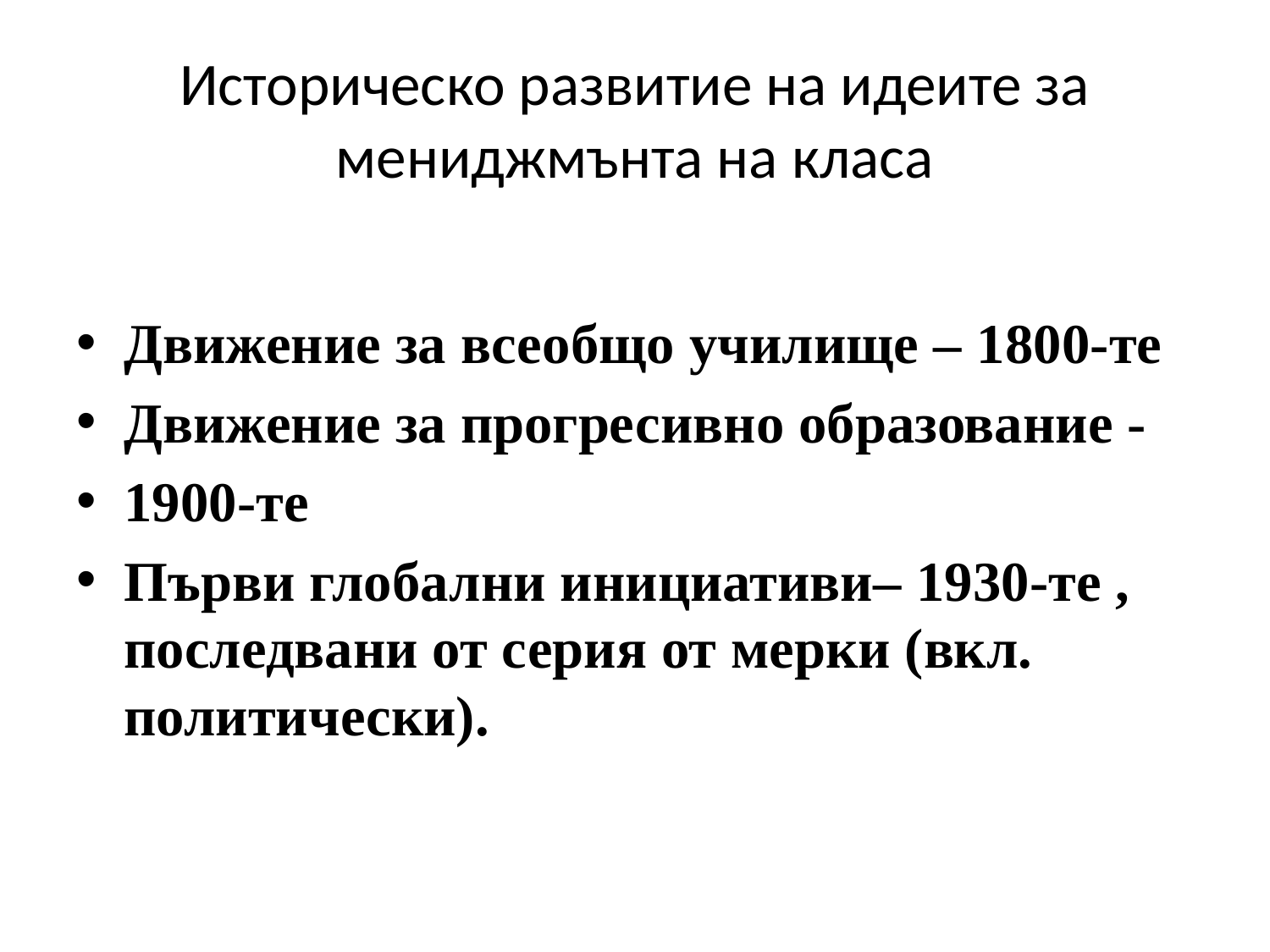

# Историческо развитие на идеите за мениджмънта на класа

Движение за всеобщо училище – 1800-те
Движение за прогресивно образование -
1900-те
Първи глобални инициативи– 1930-те , последвани от серия от мерки (вкл. политически).